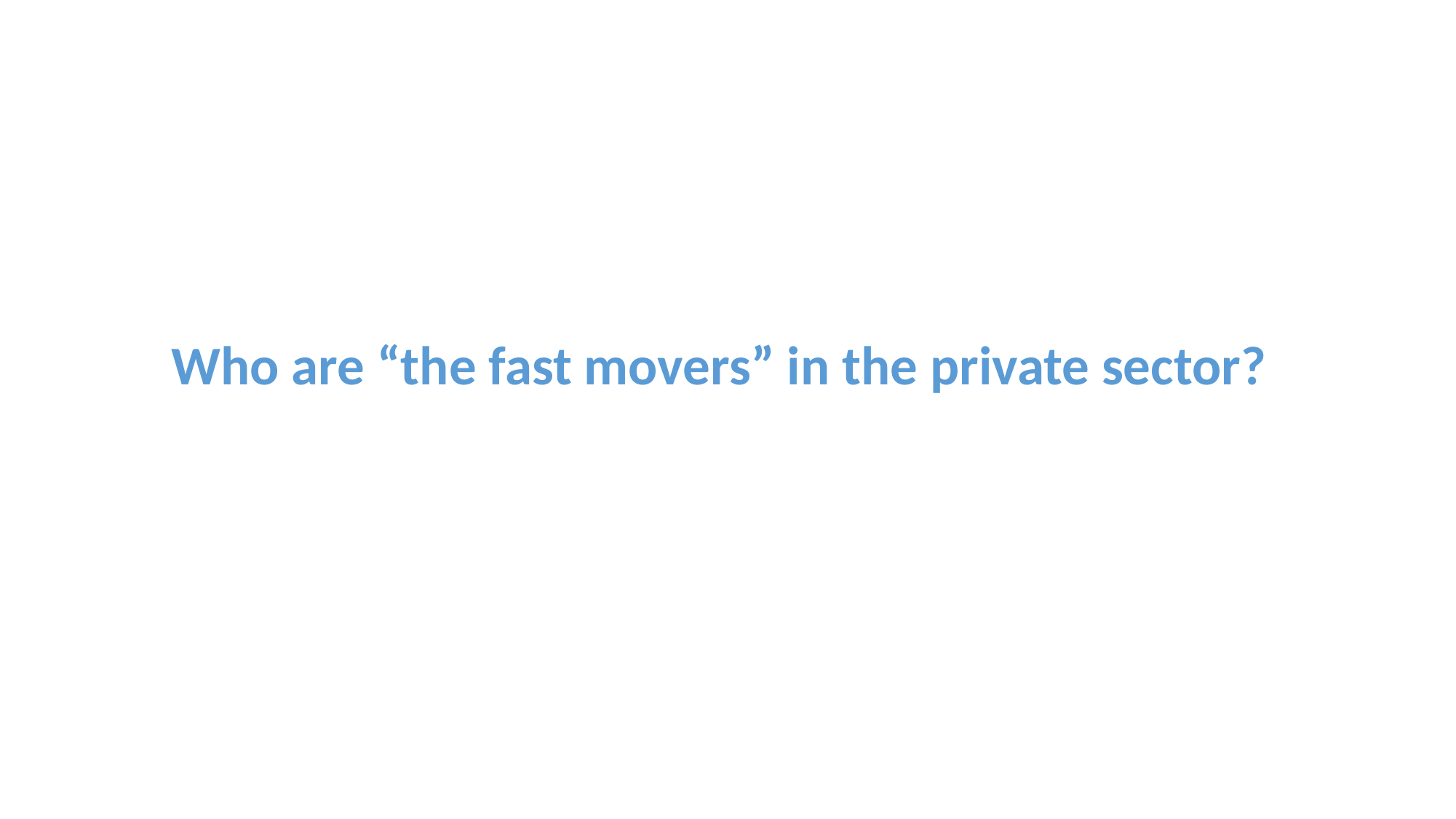

Who are “the fast movers” in the private sector?